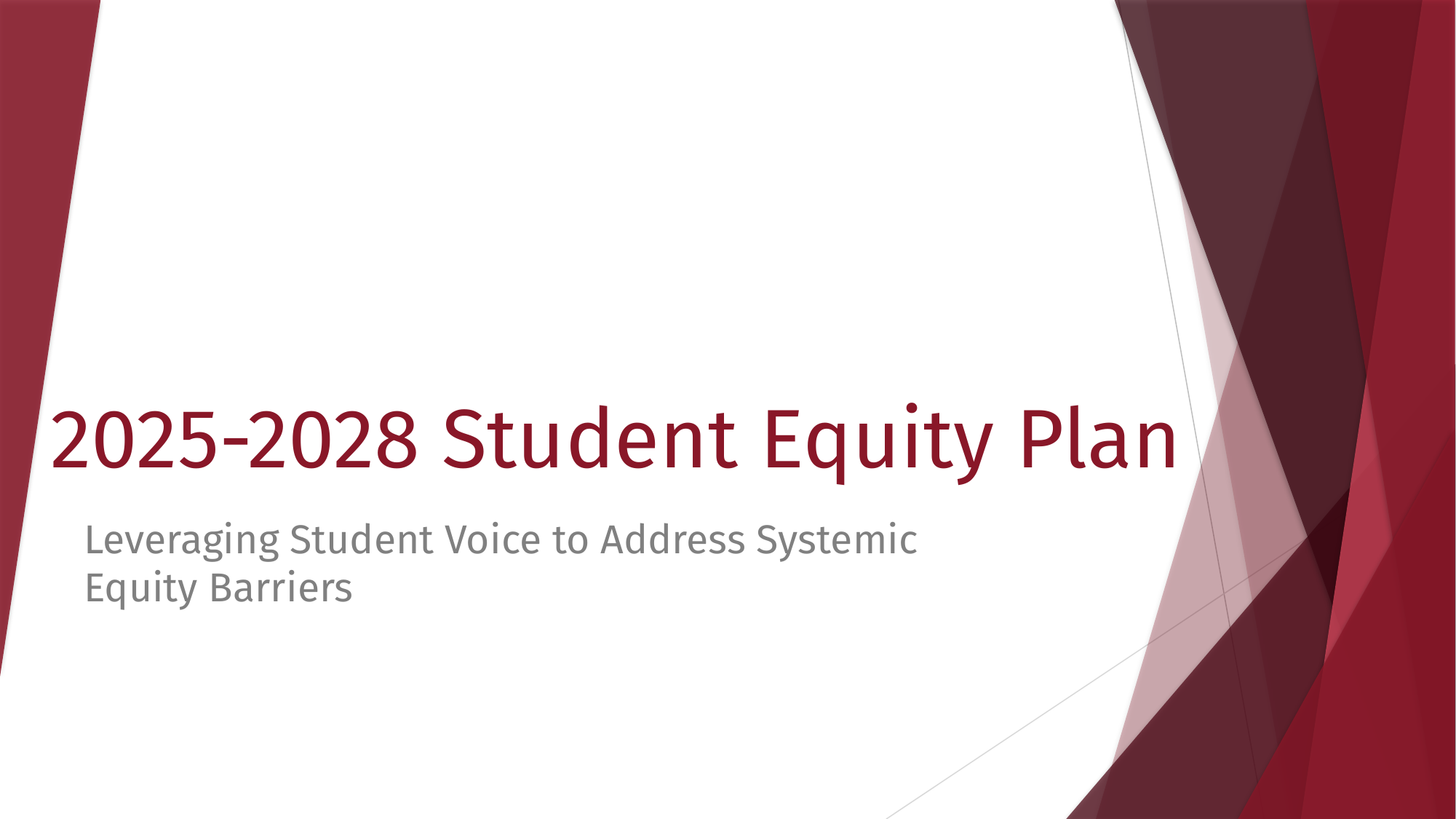

# 2025-2028 Student Equity Plan
Leveraging Student Voice to Address Systemic Equity Barriers